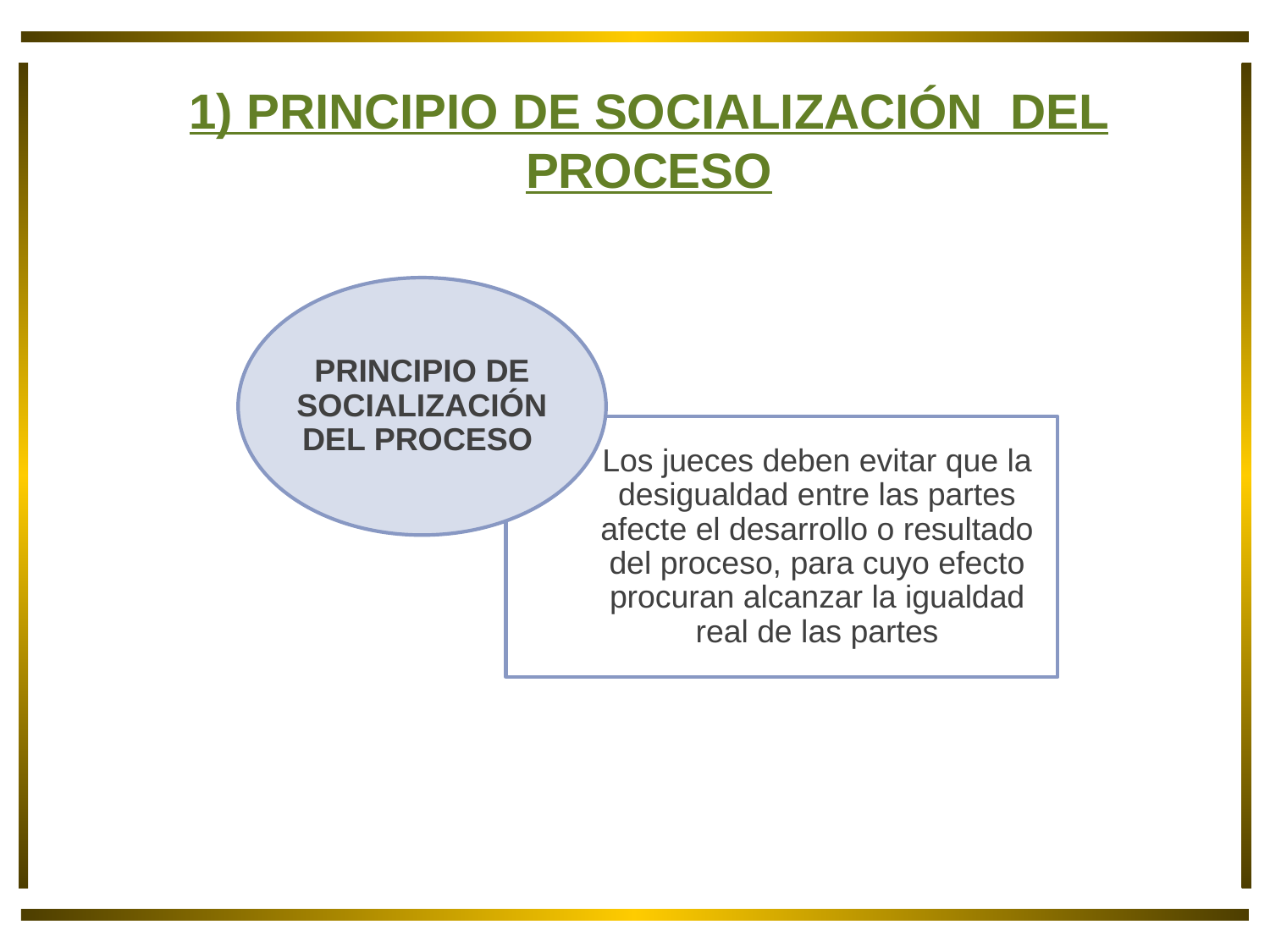

1) PRINCIPIO DE SOCIALIZACIÓN  DEL PROCESO
Los jueces deben evitar que la desigualdad entre las partes afecte el desarrollo o resultado del proceso, para cuyo efecto procuran alcanzar la igualdad real de las partes
PRINCIPIO DE SOCIALIZACIÓN DEL PROCESO